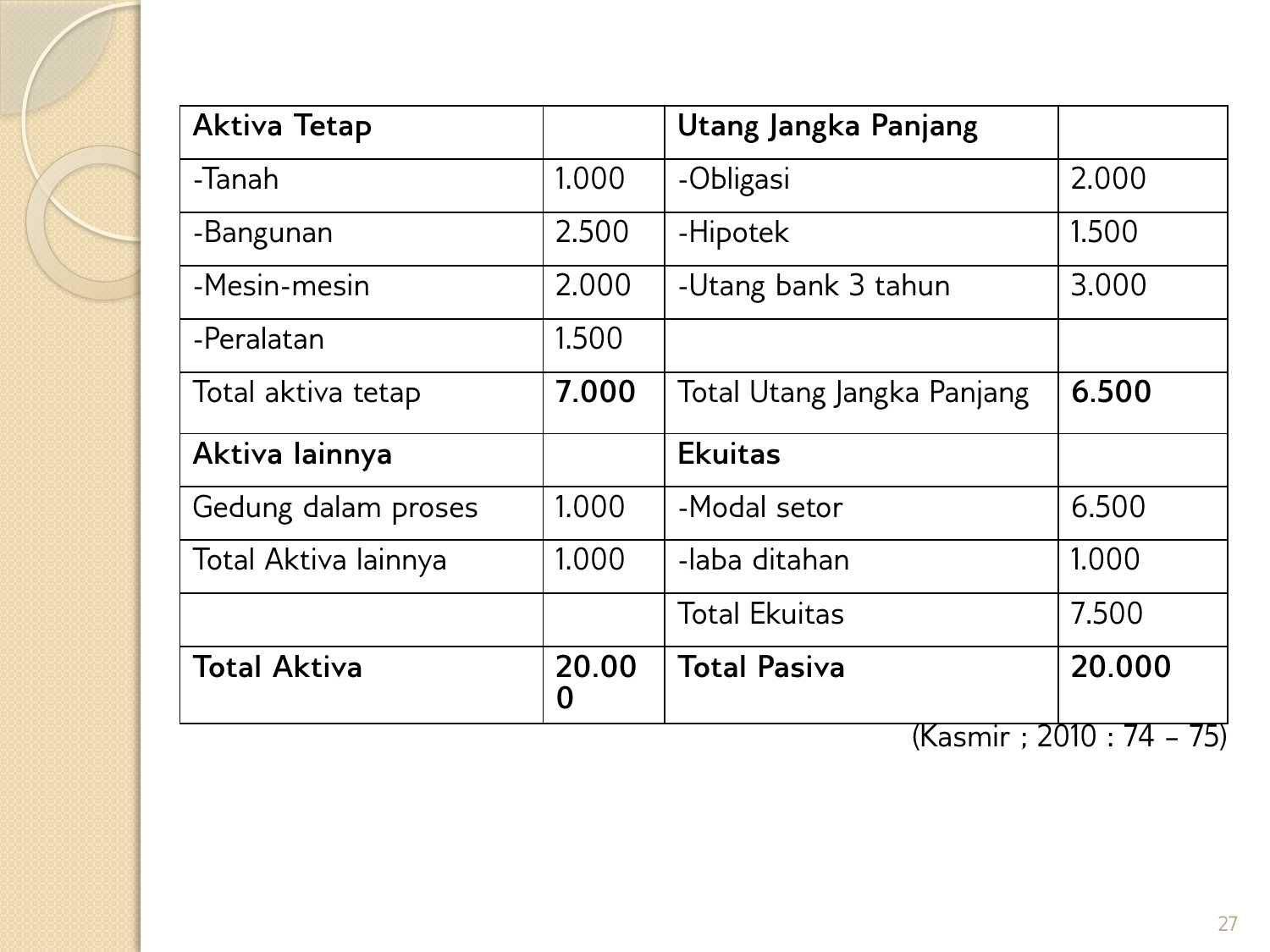

| Aktiva Tetap |  | Utang Jangka Panjang |  |
| --- | --- | --- | --- |
| -Tanah | 1.000 | -Obligasi | 2.000 |
| -Bangunan | 2.500 | -Hipotek | 1.500 |
| -Mesin-mesin | 2.000 | -Utang bank 3 tahun | 3.000 |
| -Peralatan | 1.500 |  |  |
| Total aktiva tetap | 7.000 | Total Utang Jangka Panjang | 6.500 |
| Aktiva lainnya |  | Ekuitas |  |
| Gedung dalam proses | 1.000 | -Modal setor | 6.500 |
| Total Aktiva lainnya | 1.000 | -laba ditahan | 1.000 |
|  |  | Total Ekuitas | 7.500 |
| Total Aktiva | 20.000 | Total Pasiva | 20.000 |
(Kasmir ; 2010 : 74 – 75)
27